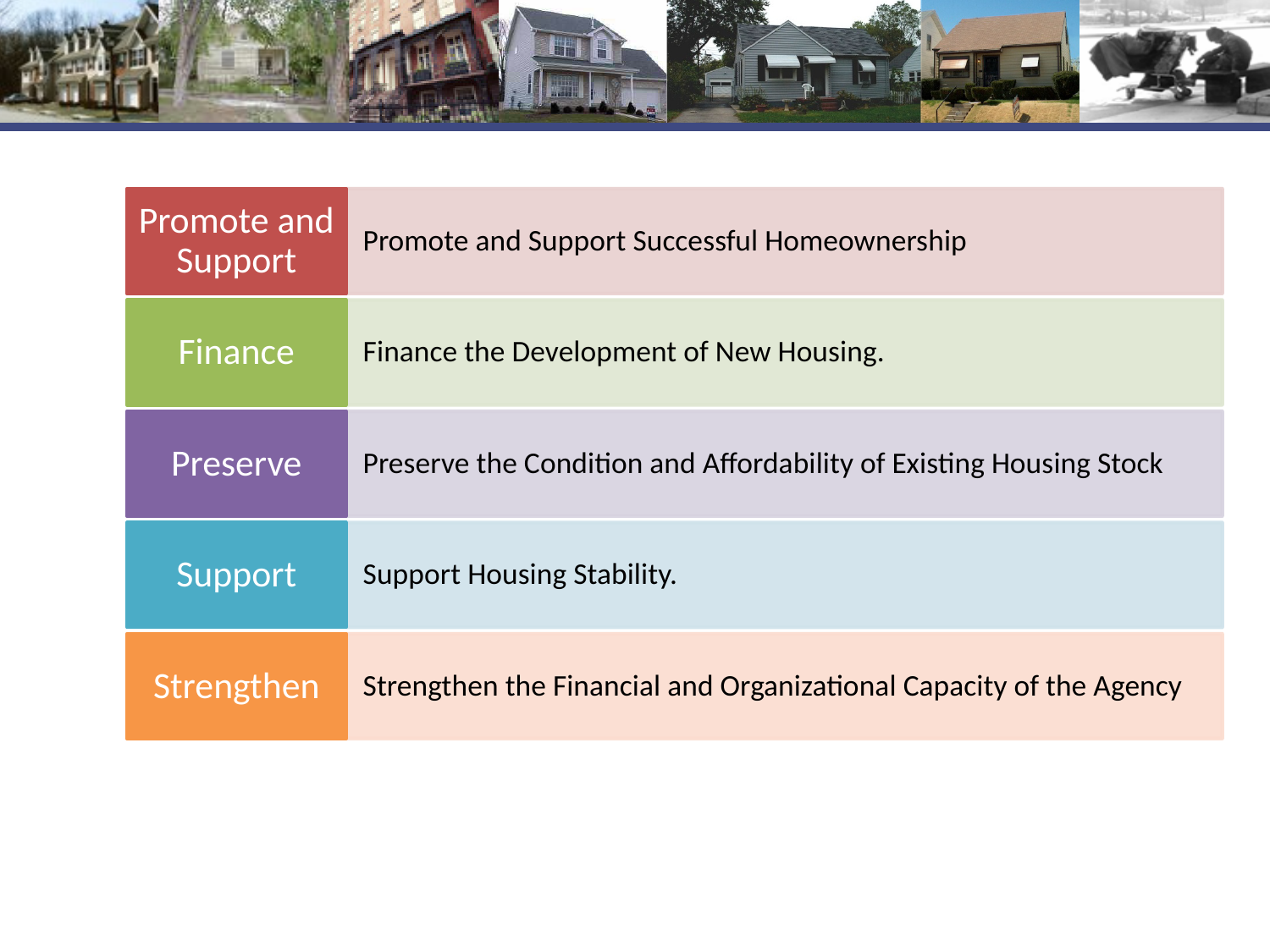

Grant Management Housing Strategies

Promote and Support Successful Homeownership
Promote and Support
Finance the Development of New Housing.
Finance
Preserve the Condition and Affordability of Existing Housing Stock
Preserve
Support Housing Stability.
Support
Strengthen the Financial and Organizational Capacity of the Agency
Strengthen